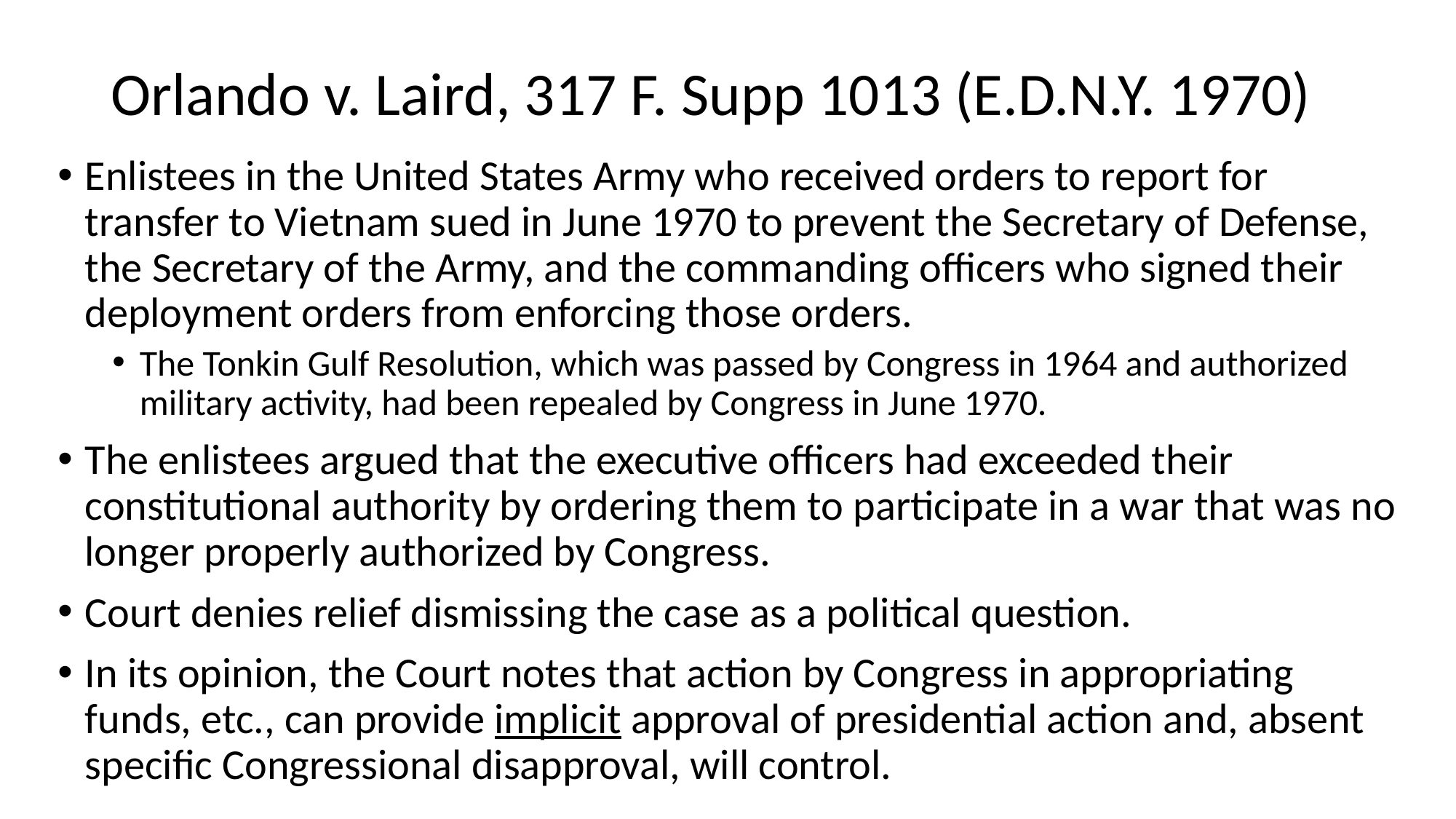

# Orlando v. Laird, 317 F. Supp 1013 (E.D.N.Y. 1970)
Enlistees in the United States Army who received orders to report for transfer to Vietnam sued in June 1970 to prevent the Secretary of Defense, the Secretary of the Army, and the commanding officers who signed their deployment orders from enforcing those orders.
The Tonkin Gulf Resolution, which was passed by Congress in 1964 and authorized military activity, had been repealed by Congress in June 1970.
The enlistees argued that the executive officers had exceeded their constitutional authority by ordering them to participate in a war that was no longer properly authorized by Congress.
Court denies relief dismissing the case as a political question.
In its opinion, the Court notes that action by Congress in appropriating funds, etc., can provide implicit approval of presidential action and, absent specific Congressional disapproval, will control.